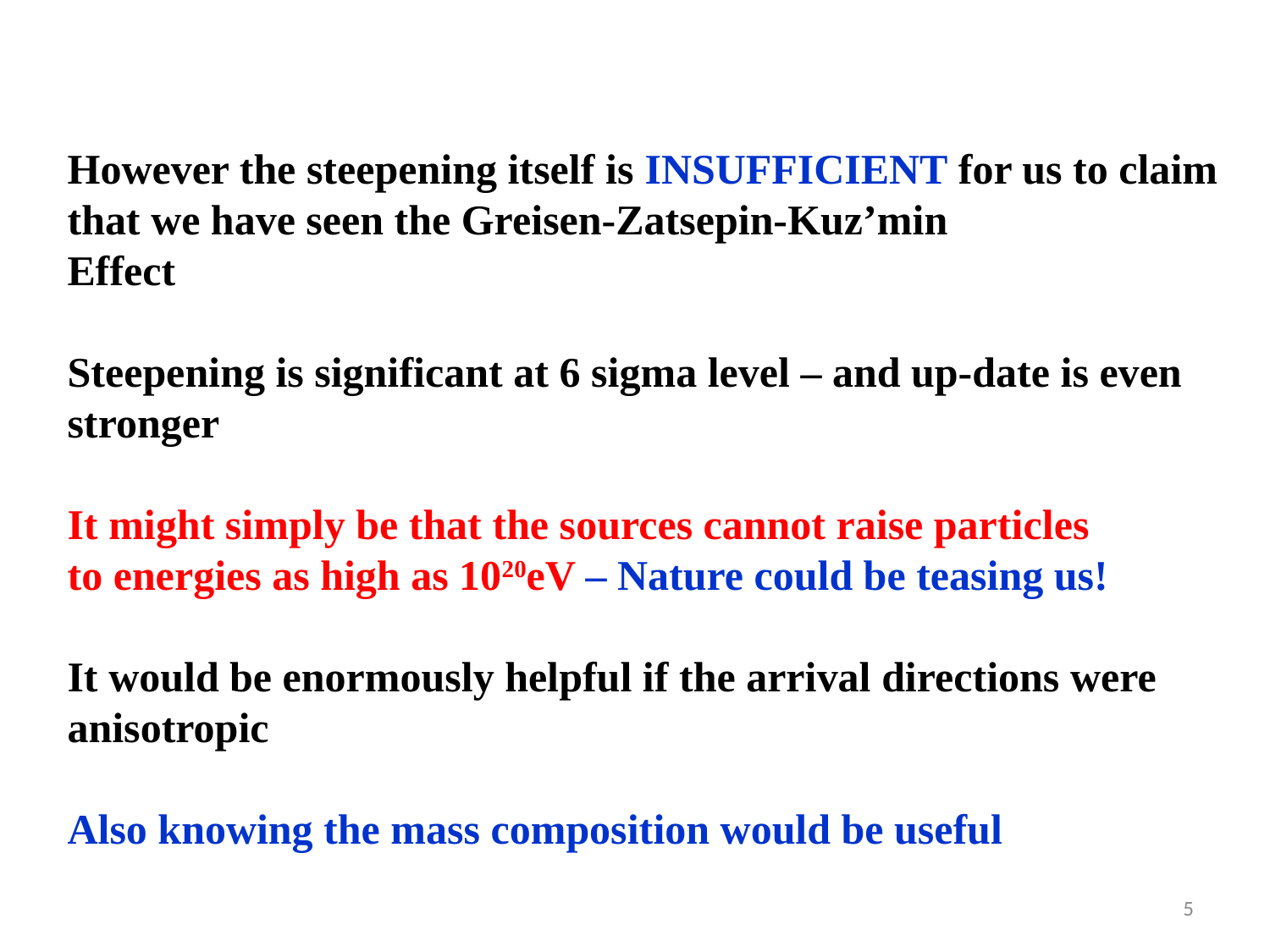

However the steepening itself is INSUFFICIENT for us to claim
that we have seen the Greisen-Zatsepin-Kuz’min
Effect

Steepening is significant at 6 sigma level – and up-date is even stronger

It might simply be that the sources cannot raise particles
to energies as high as 1020eV – Nature could be teasing us!

It would be enormously helpful if the arrival directions were
anisotropic

Also knowing the mass composition would be useful

5